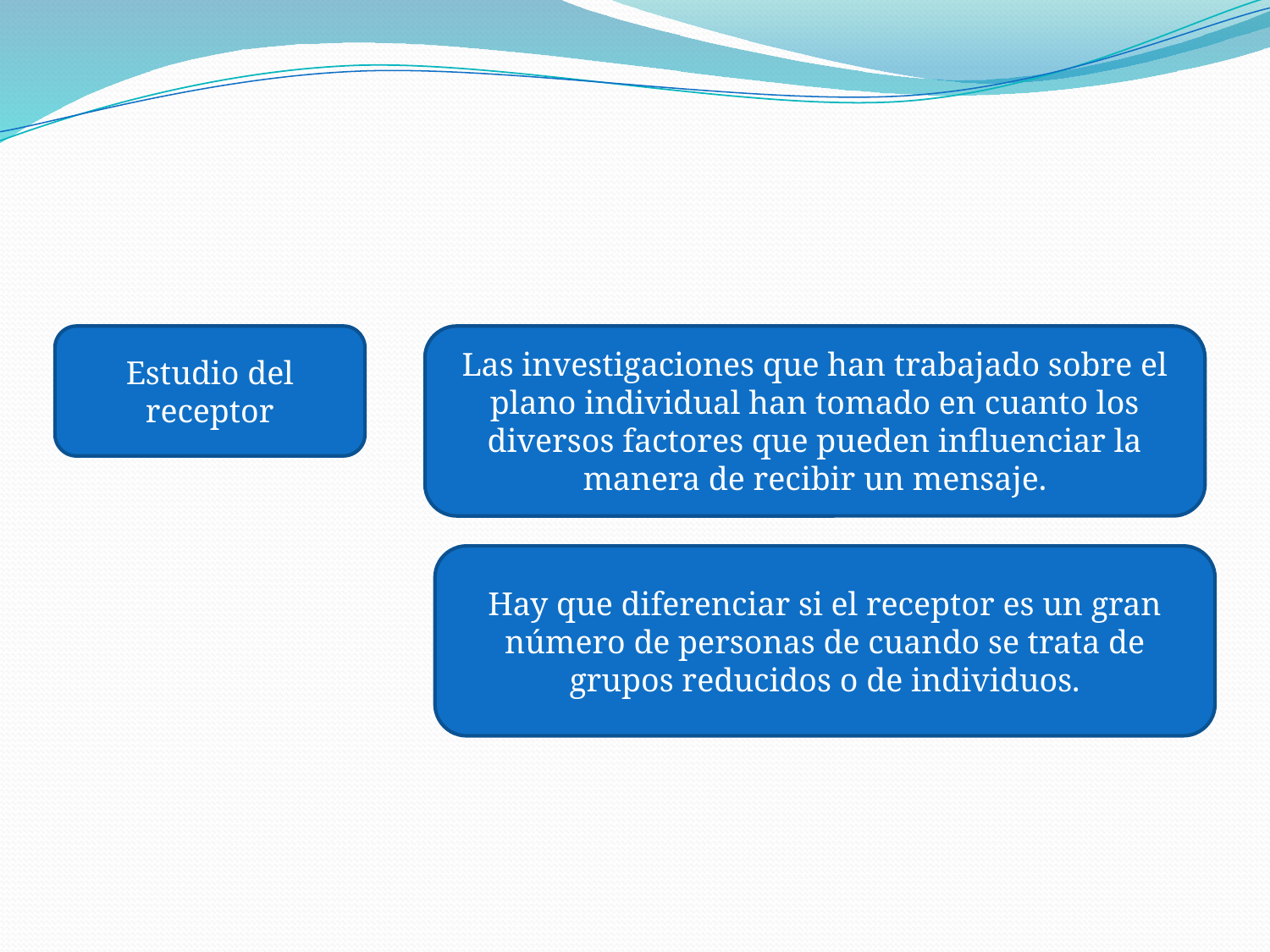

#
Estudio del receptor
Las investigaciones que han trabajado sobre el plano individual han tomado en cuanto los diversos factores que pueden influenciar la manera de recibir un mensaje.
Hay que diferenciar si el receptor es un gran número de personas de cuando se trata de grupos reducidos o de individuos.